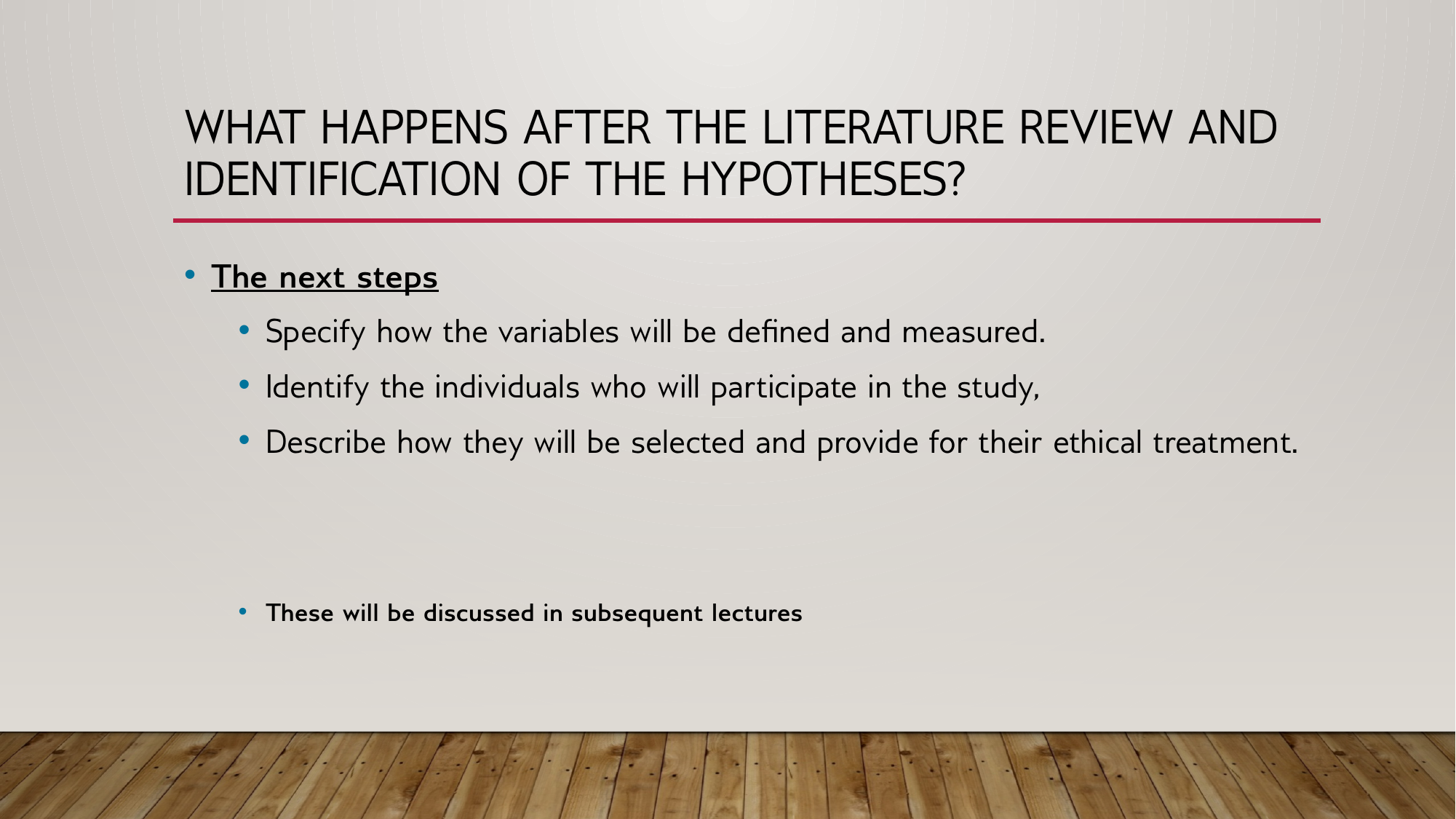

# What Happens after the Literature Review and Identification of the Hypotheses?
The next steps
Specify how the variables will be defined and measured.
Identify the individuals who will participate in the study,
Describe how they will be selected and provide for their ethical treatment.

These will be discussed in subsequent lectures